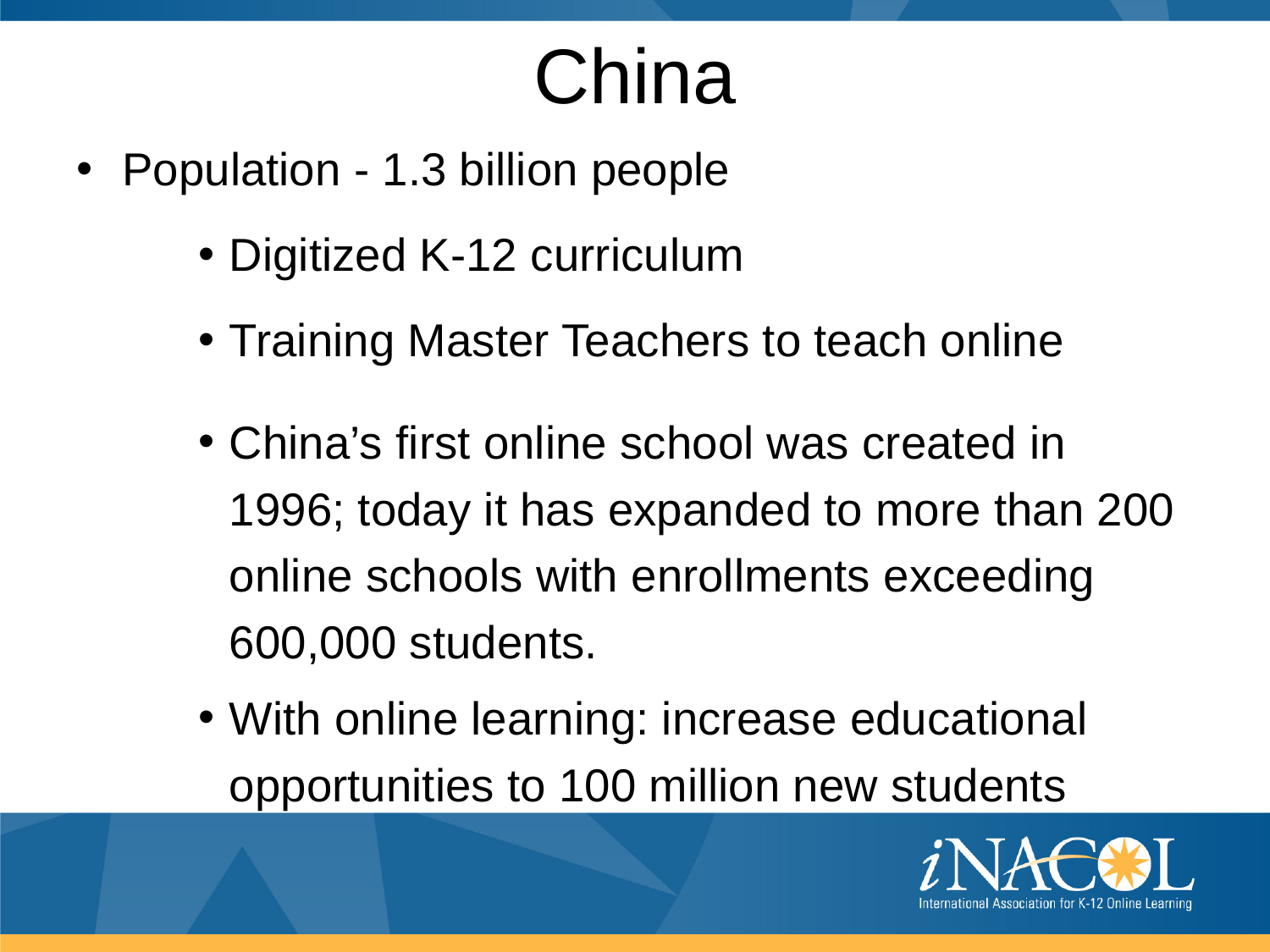

# China
Population - 1.3 billion people
Digitized K-12 curriculum
Training Master Teachers to teach online
China’s first online school was created in 1996; today it has expanded to more than 200 online schools with enrollments exceeding 600,000 students.
With online learning: increase educational opportunities to 100 million new students